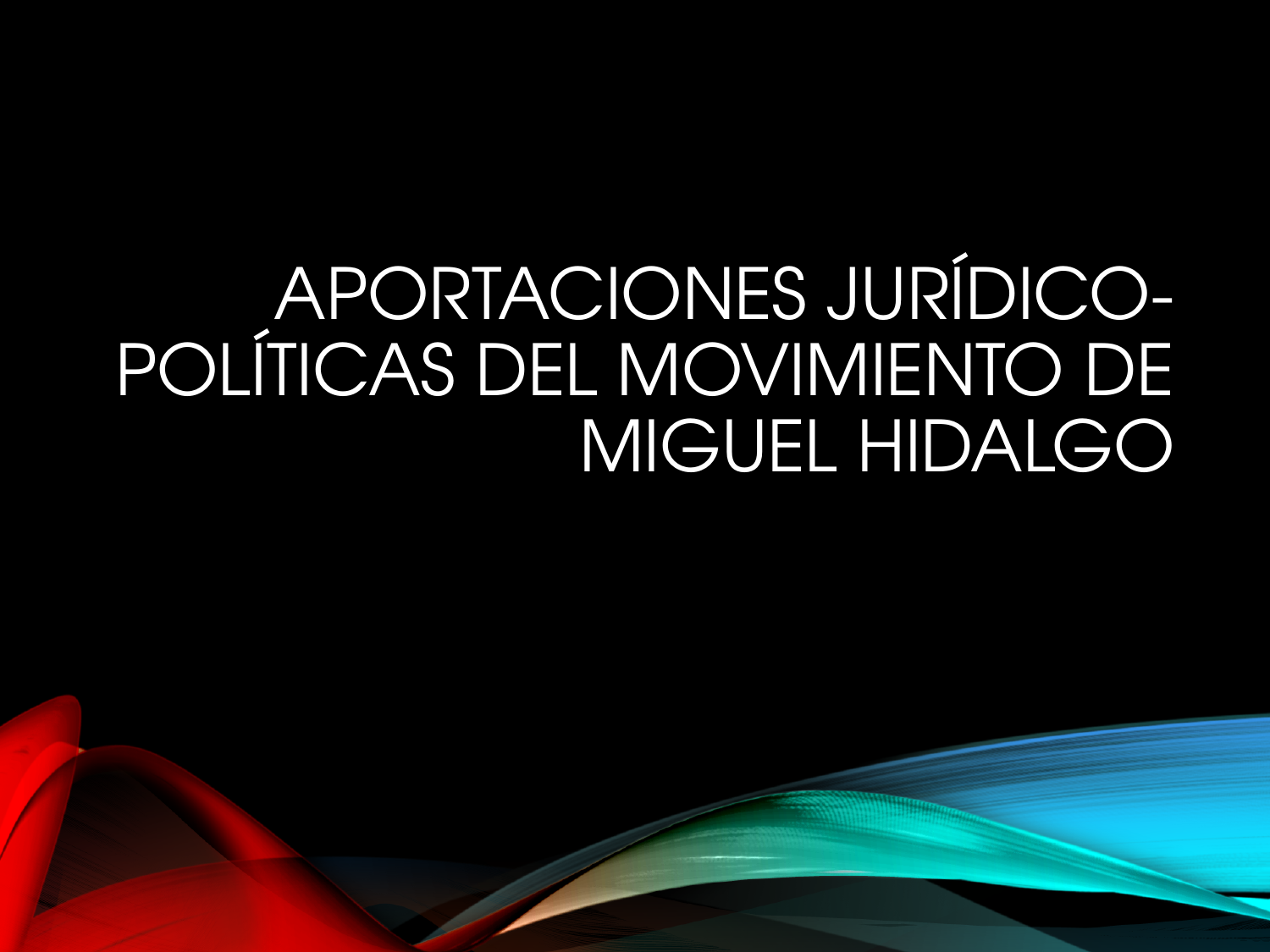

# Aportaciones jurídico-políticas del movimiento de miguel hidalgo